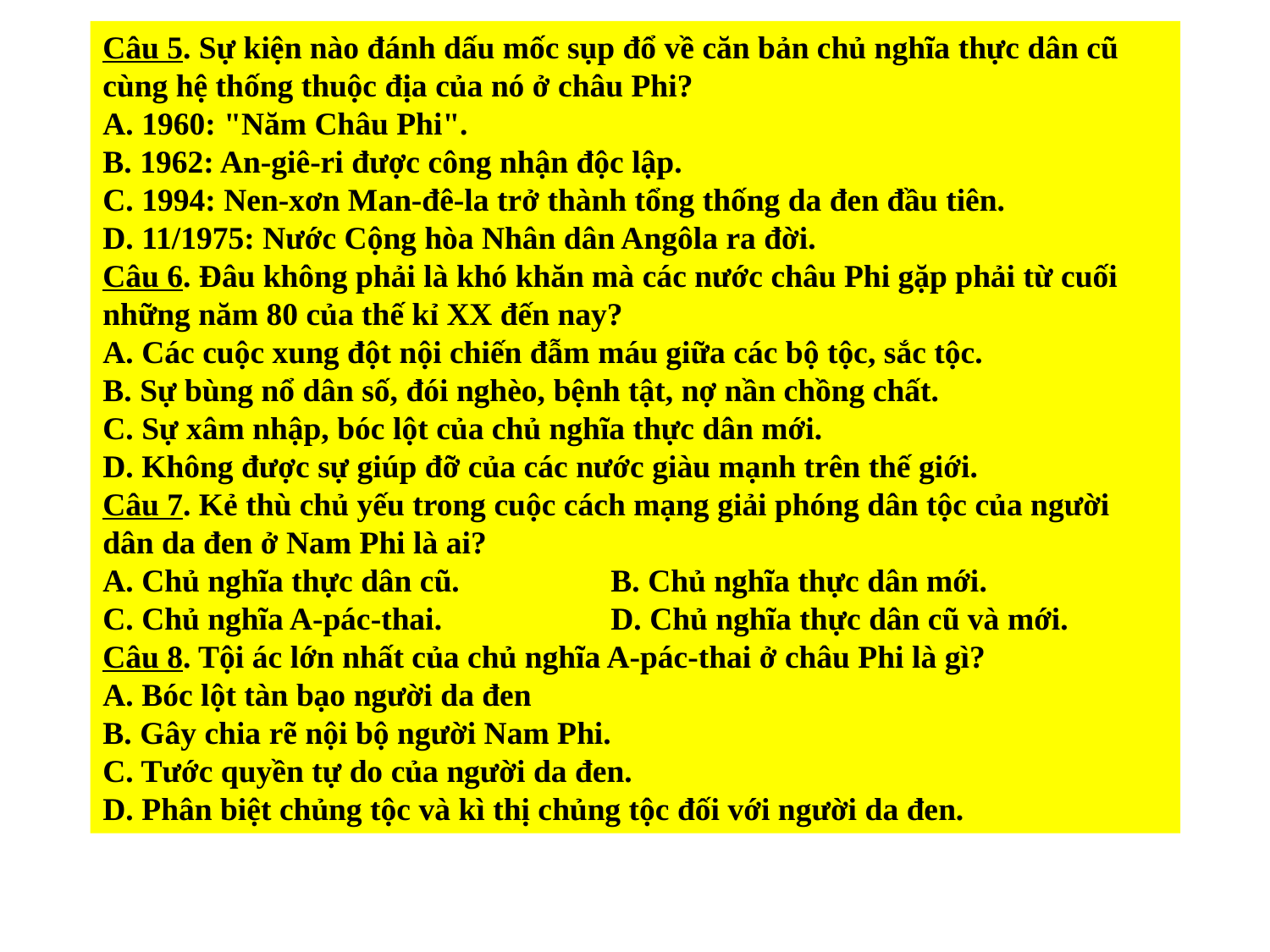

Câu 5. Sự kiện nào đánh dấu mốc sụp đổ về căn bản chủ nghĩa thực dân cũ cùng hệ thống thuộc địa của nó ở châu Phi?
A. 1960: "Năm Châu Phi".
B. 1962: An-giê-ri được công nhận độc lập.
C. 1994: Nen-xơn Man-đê-la trở thành tổng thống da đen đầu tiên.
D. 11/1975: Nước Cộng hòa Nhân dân Angôla ra đời.
Câu 6. Đâu không phải là khó khăn mà các nước châu Phi gặp phải từ cuối những năm 80 của thế kỉ XX đến nay?
A. Các cuộc xung đột nội chiến đẫm máu giữa các bộ tộc, sắc tộc.
B. Sự bùng nổ dân số, đói nghèo, bệnh tật, nợ nần chồng chất.
C. Sự xâm nhập, bóc lột của chủ nghĩa thực dân mới.
D. Không được sự giúp đỡ của các nước giàu mạnh trên thế giới.
Câu 7. Kẻ thù chủ yếu trong cuộc cách mạng giải phóng dân tộc của người dân da đen ở Nam Phi là ai?
A. Chủ nghĩa thực dân cũ.		B. Chủ nghĩa thực dân mới.
C. Chủ nghĩa A-pác-thai.		D. Chủ nghĩa thực dân cũ và mới.
Câu 8. Tội ác lớn nhất của chủ nghĩa A-pác-thai ở châu Phi là gì?
A. Bóc lột tàn bạo người da đen
B. Gây chia rẽ nội bộ người Nam Phi.
C. Tước quyền tự do của người da đen.
D. Phân biệt chủng tộc và kì thị chủng tộc đối với người da đen.